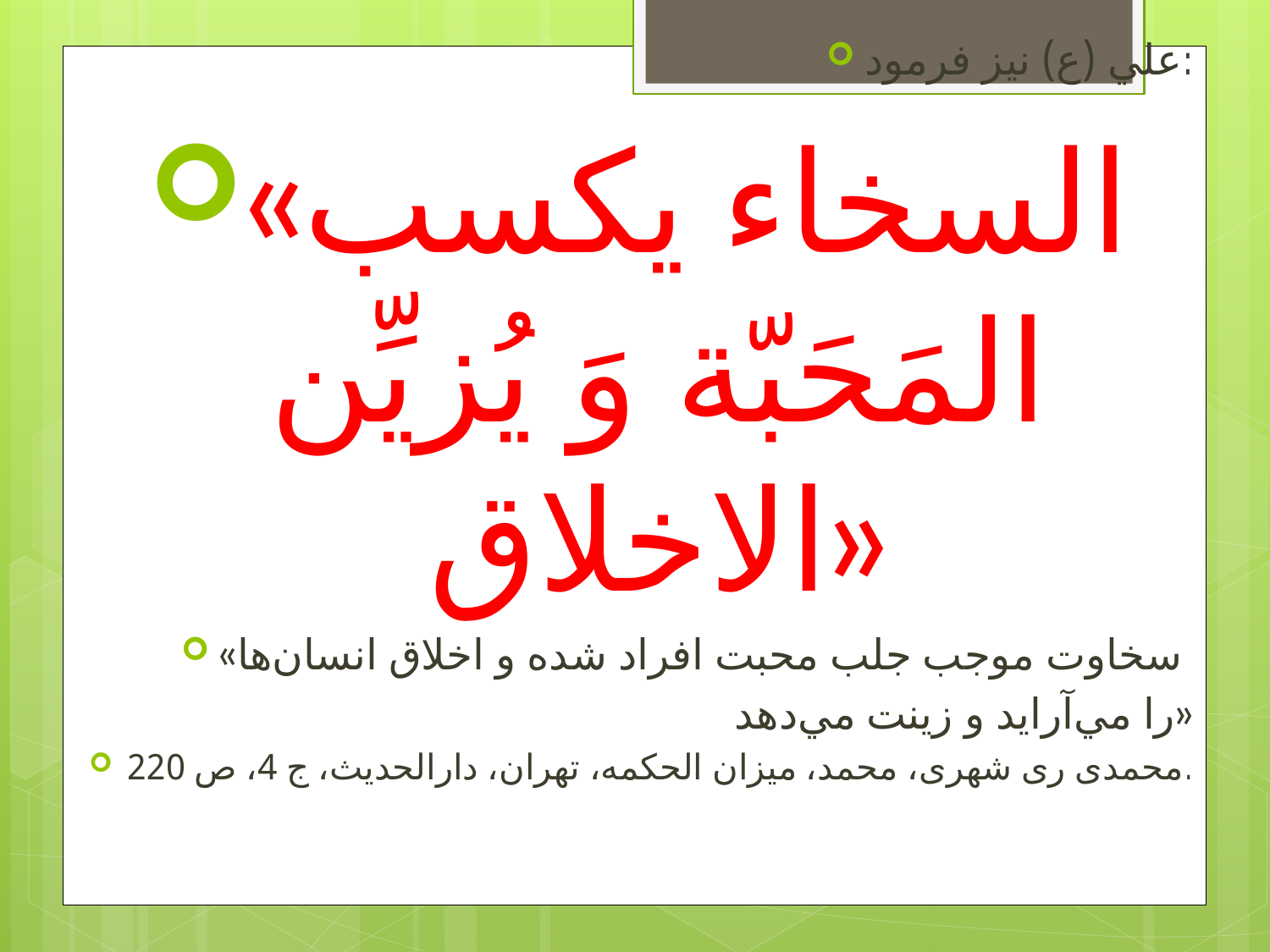

علي (ع) نیز فرمود:
«السخاء يكسب المَحَبّة وَ يُزيِّن الاخلاق»
«سخاوت موجب جلب محبت افراد شده و اخلاق انسان‌ها
را مي‌آرايد و زينت مي‌دهد»
محمدی ری شهری، محمد، ميزان الحكمه، تهران، دارالحدیث، ج 4، ص 220.

#